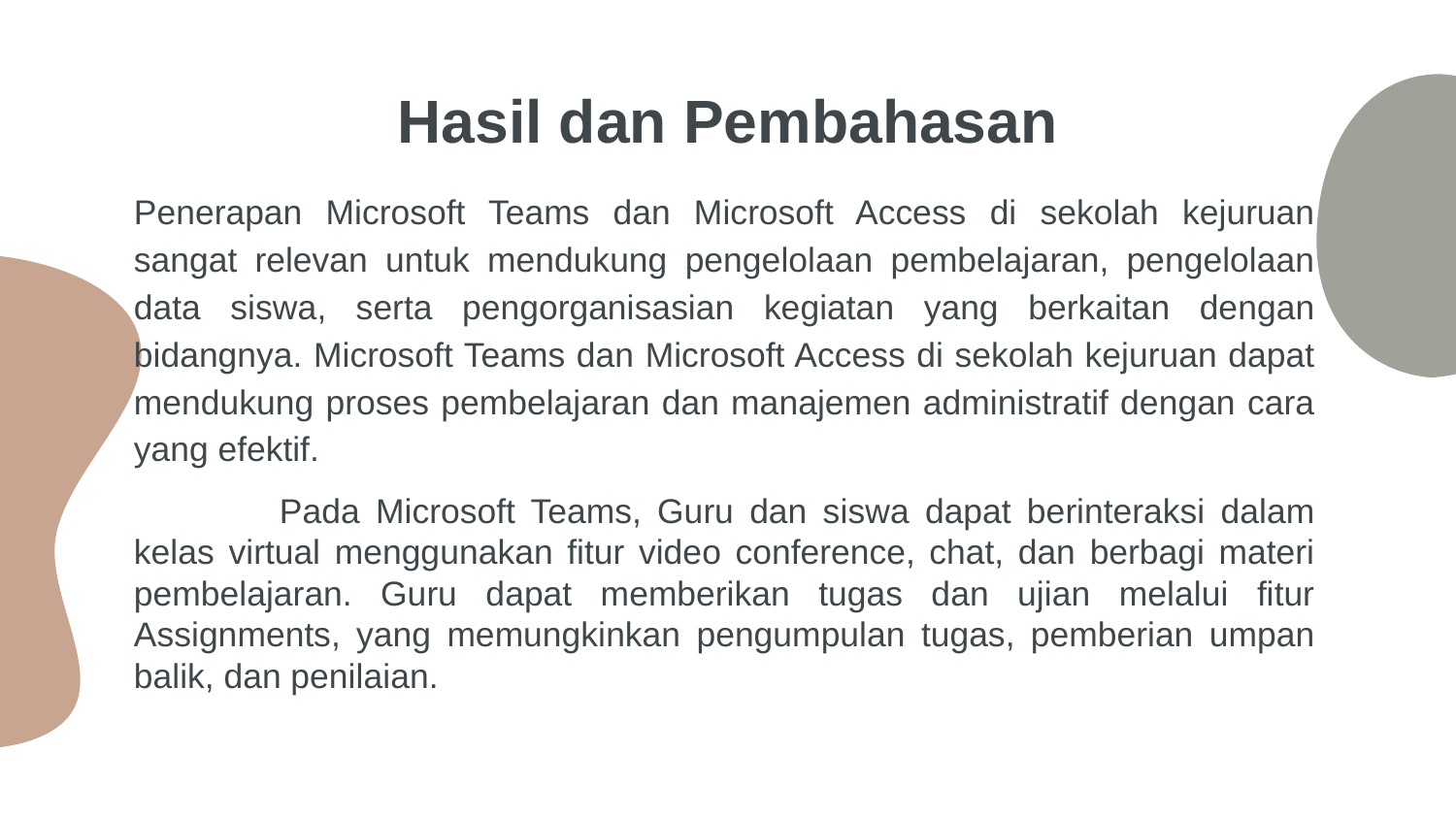

# Hasil dan Pembahasan
Penerapan Microsoft Teams dan Microsoft Access di sekolah kejuruan sangat relevan untuk mendukung pengelolaan pembelajaran, pengelolaan data siswa, serta pengorganisasian kegiatan yang berkaitan dengan bidangnya. Microsoft Teams dan Microsoft Access di sekolah kejuruan dapat mendukung proses pembelajaran dan manajemen administratif dengan cara yang efektif.
	Pada Microsoft Teams, Guru dan siswa dapat berinteraksi dalam kelas virtual menggunakan fitur video conference, chat, dan berbagi materi pembelajaran. Guru dapat memberikan tugas dan ujian melalui fitur Assignments, yang memungkinkan pengumpulan tugas, pemberian umpan balik, dan penilaian.